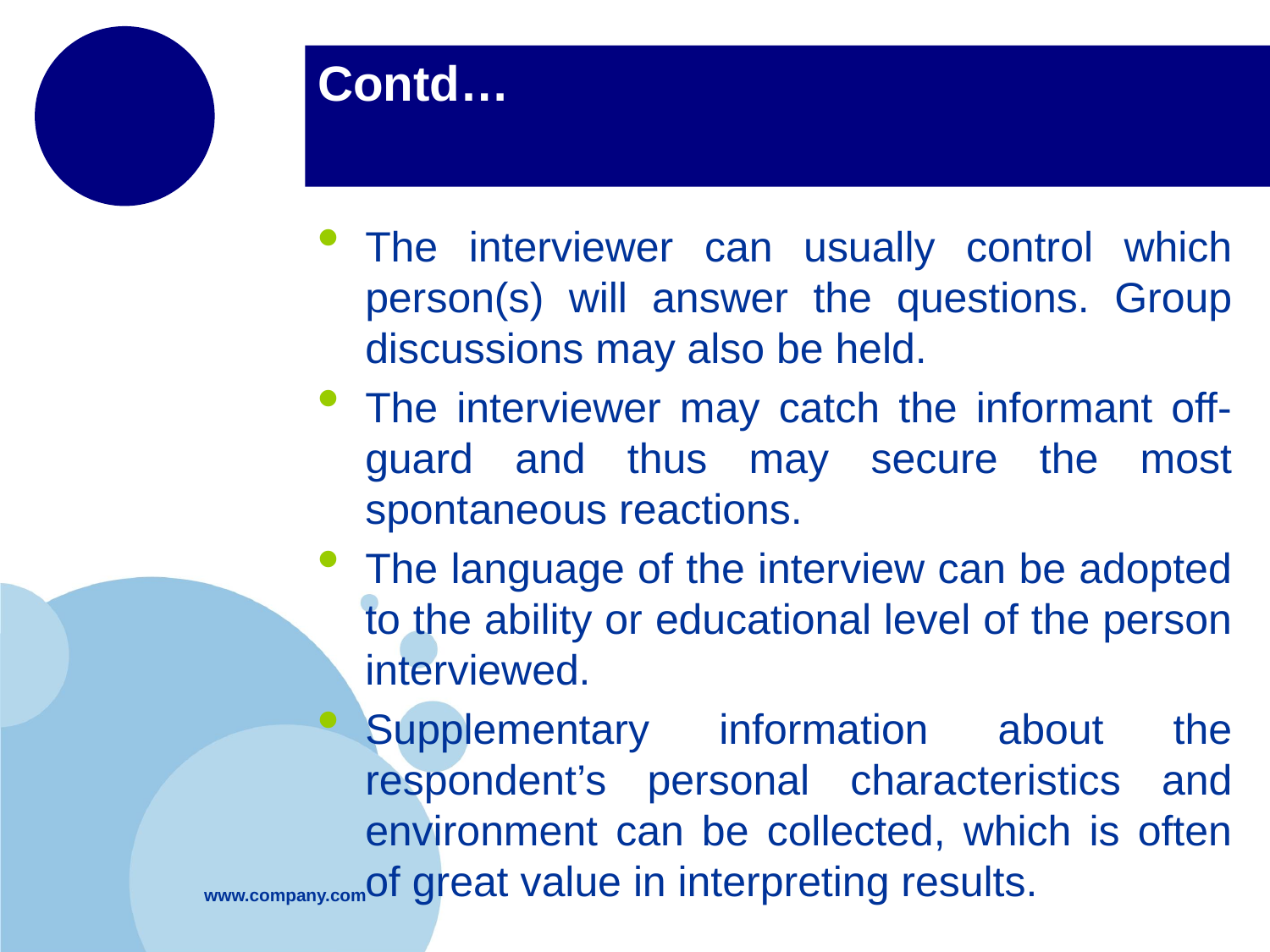

# Contd…
The interviewer can usually control which person(s) will answer the questions. Group discussions may also be held.
The interviewer may catch the informant off-guard and thus may secure the most spontaneous reactions.
The language of the interview can be adopted to the ability or educational level of the person interviewed.
Supplementary information about the respondent’s personal characteristics and environment can be collected, which is often of great value in interpreting results.